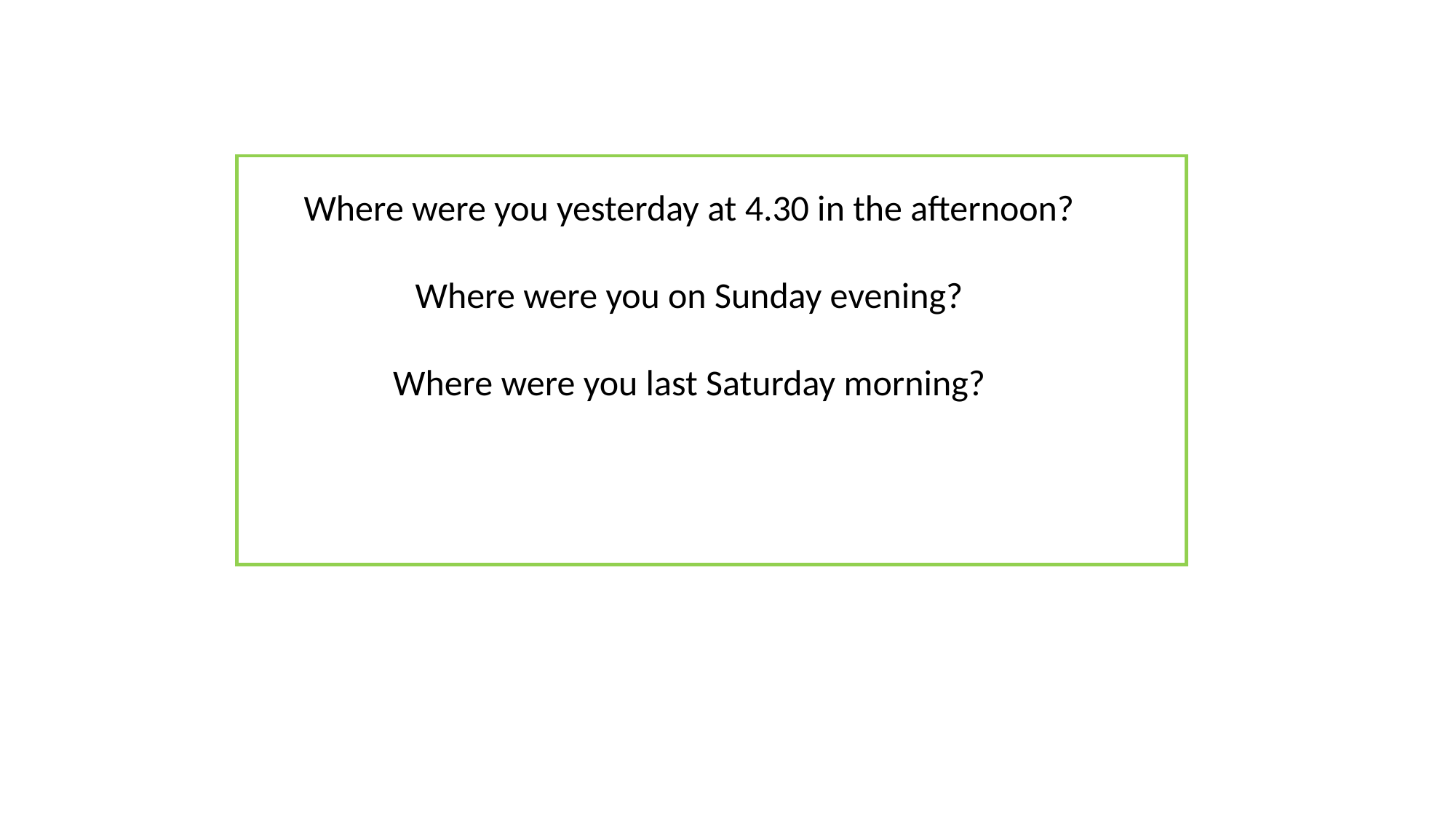

Where were you yesterday at 4.30 in the afternoon?

Where were you on Sunday evening?

Where were you last Saturday morning?